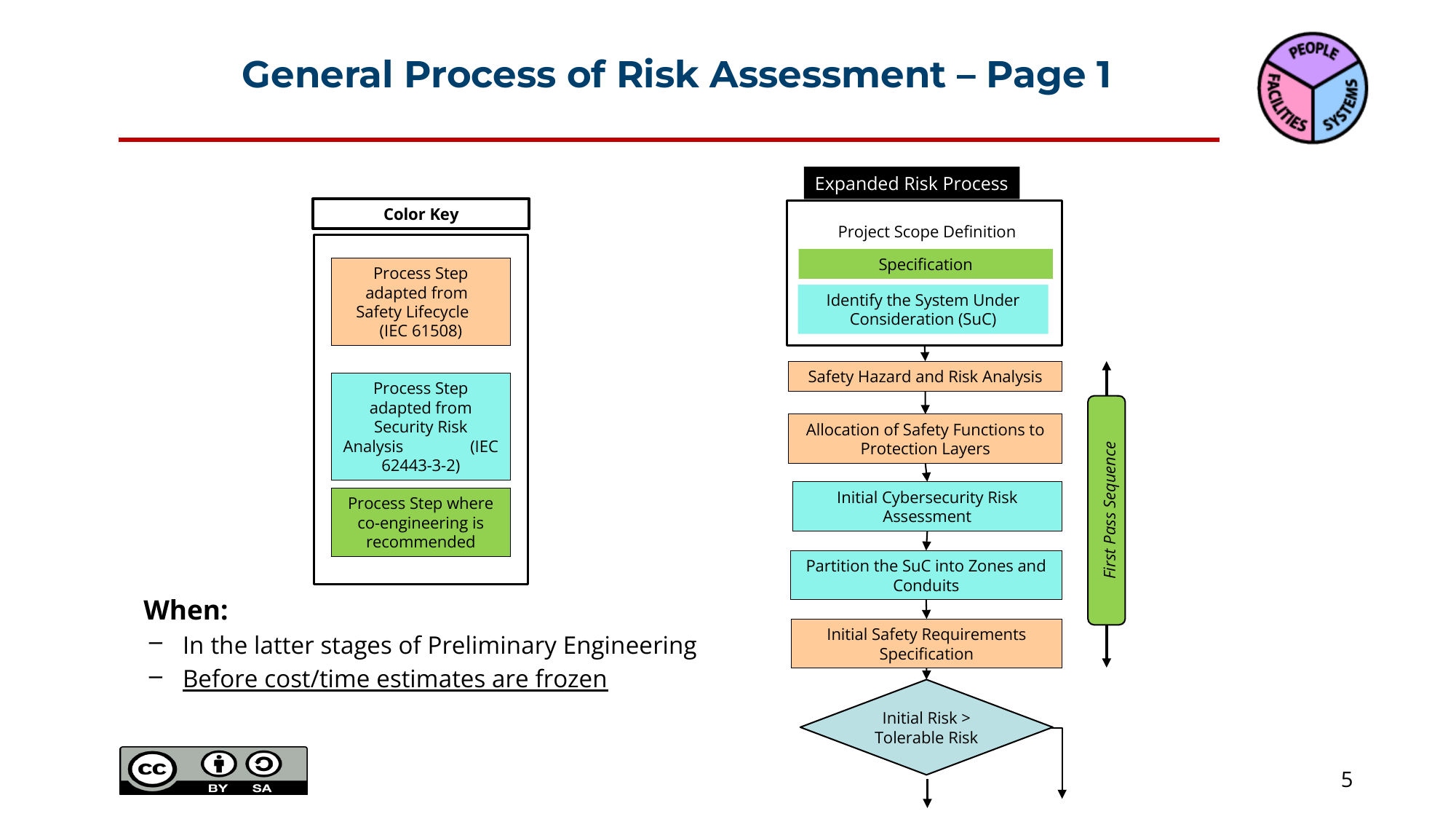

# General Process of Risk Assessment – Page 1

Expanded Risk Process
Color Key
Process Step adapted from   Safety Lifecycle     (IEC 61508)
Process Step adapted from Security Risk Analysis                (IEC 62443-3-2)
Process Step where co-engineering is recommended

Project Scope Definition

Specification
Identify the System Under Consideration (SuC)
Safety Hazard and Risk Analysis
Allocation of Safety Functions to Protection Layers
Initial Cybersecurity Risk Assessment
Partition the SuC into Zones and Conduits
Initial Safety Requirements Specification
First Pass Sequence
When:
In the latter stages of Preliminary Engineering
Before cost/time estimates are frozen
Initial Risk > Tolerable Risk